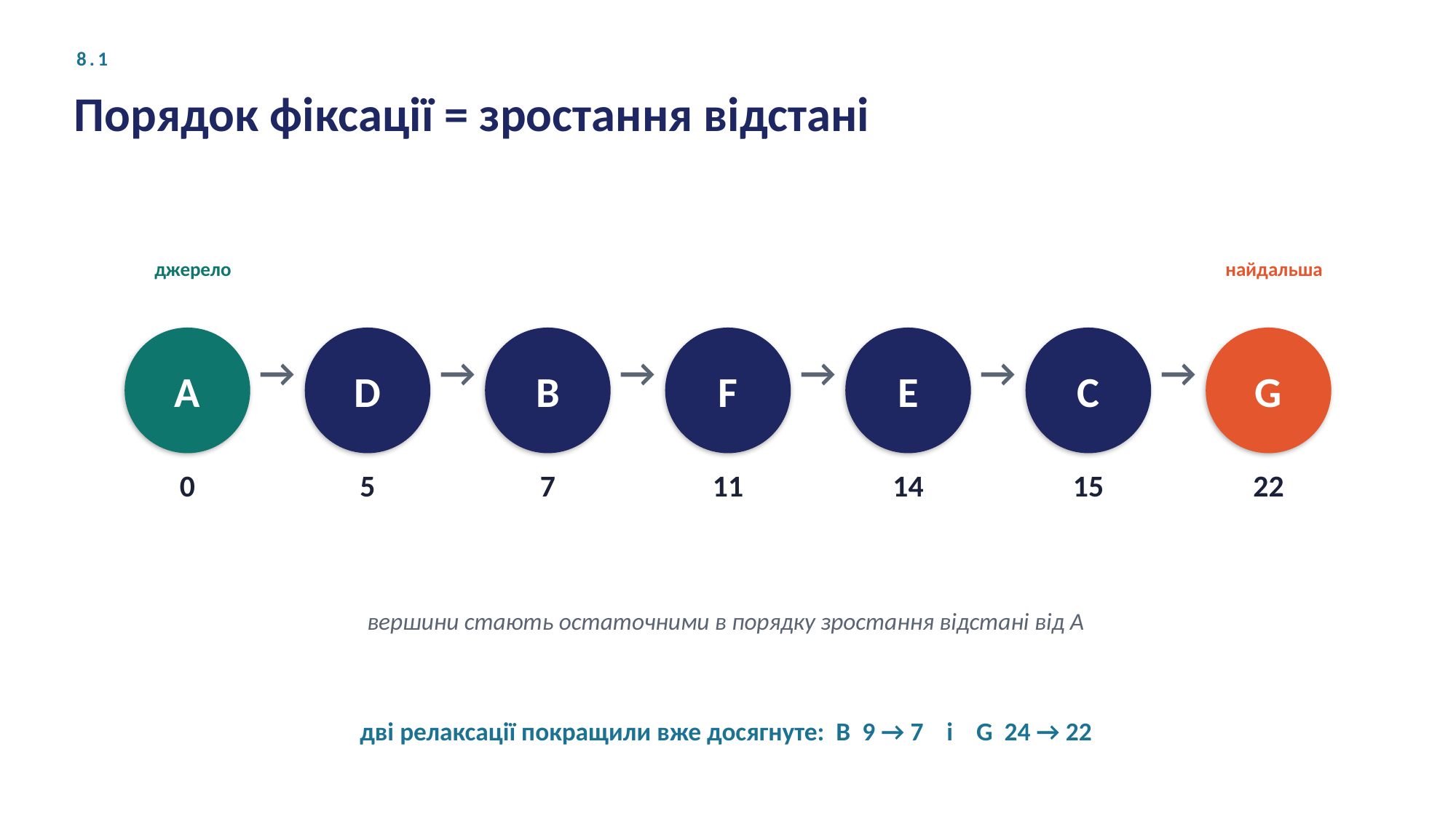

8.1
Порядок фіксації = зростання відстані
джерело
найдальша
A
D
B
F
E
C
G
→
→
→
→
→
→
0
5
7
11
14
15
22
вершини стають остаточними в порядку зростання відстані від A
дві релаксації покращили вже досягнуте:  B  9 → 7    і    G  24 → 22